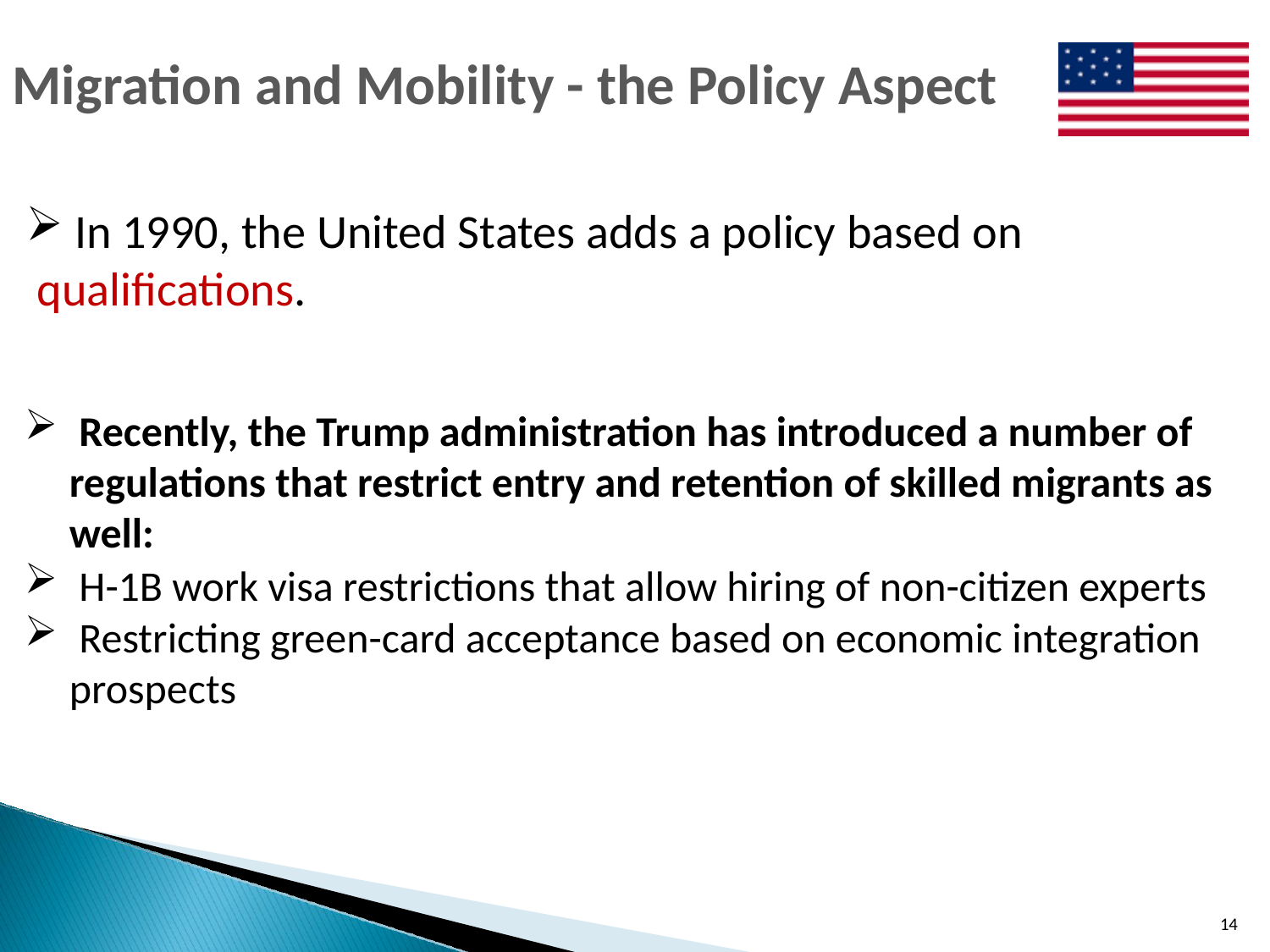

Migration and Mobility - the Policy Aspect

# In 1990, the United States adds a policy based on qualifications.
 Recently, the Trump administration has introduced a number of regulations that restrict entry and retention of skilled migrants as well:
 H-1B work visa restrictions that allow hiring of non-citizen experts
 Restricting green-card acceptance based on economic integration prospects
14